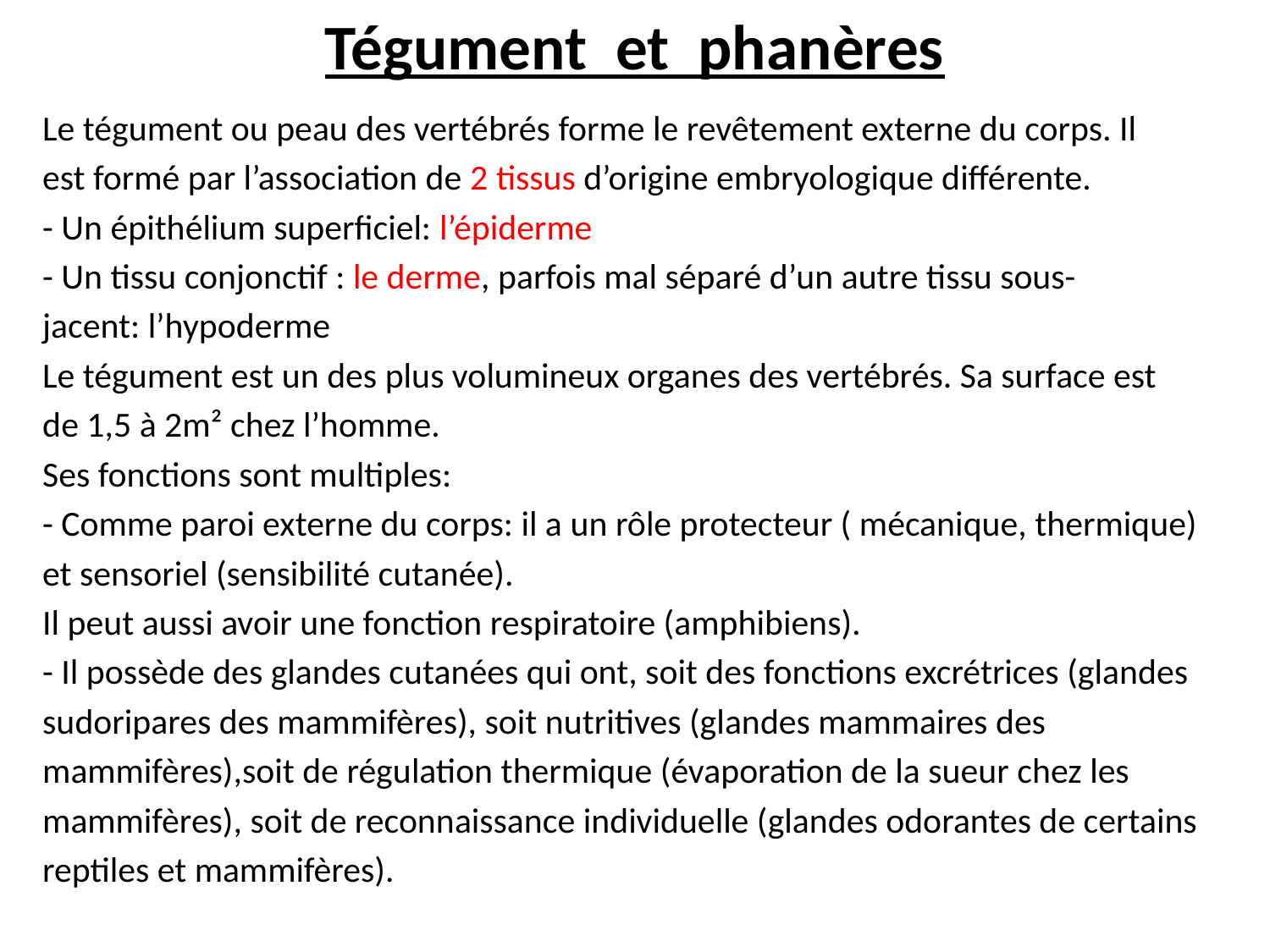

# Tégument  et  phanères
Le tégument ou peau des vertébrés forme le revêtement externe du corps. Il
est formé par l’association de 2 tissus d’origine embryologique différente.
- Un épithélium superficiel: l’épiderme
- Un tissu conjonctif : le derme, parfois mal séparé d’un autre tissu sous-
jacent: l’hypoderme
Le tégument est un des plus volumineux organes des vertébrés. Sa surface est
de 1,5 à 2m² chez l’homme.
Ses fonctions sont multiples:
- Comme paroi externe du corps: il a un rôle protecteur ( mécanique, thermique)
et sensoriel (sensibilité cutanée).
Il peut aussi avoir une fonction respiratoire (amphibiens).
- Il possède des glandes cutanées qui ont, soit des fonctions excrétrices (glandes
sudoripares des mammifères), soit nutritives (glandes mammaires des
mammifères),soit de régulation thermique (évaporation de la sueur chez les
mammifères), soit de reconnaissance individuelle (glandes odorantes de certains
reptiles et mammifères).